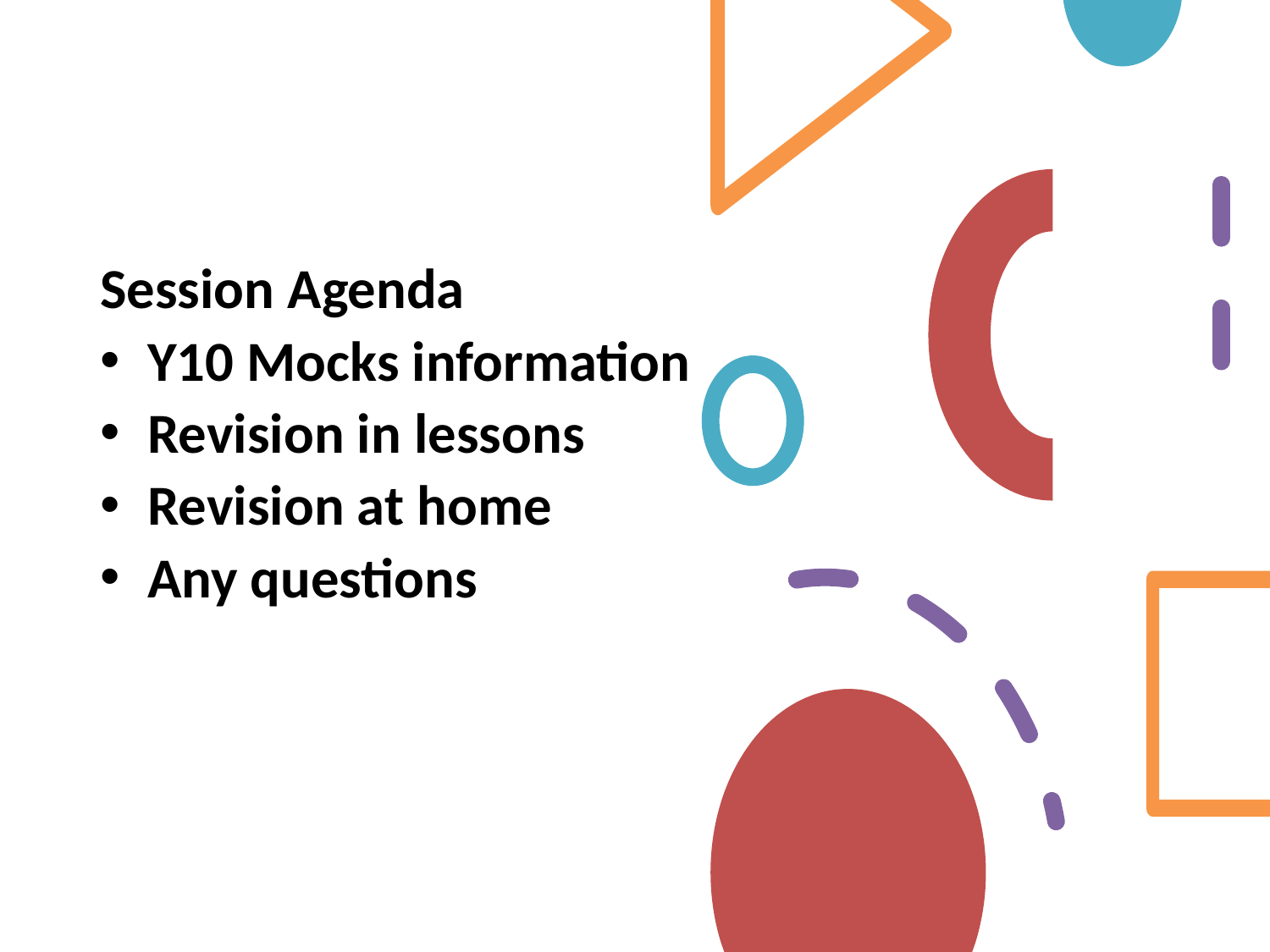

Session Agenda
Y10 Mocks information
Revision in lessons
Revision at home
Any questions